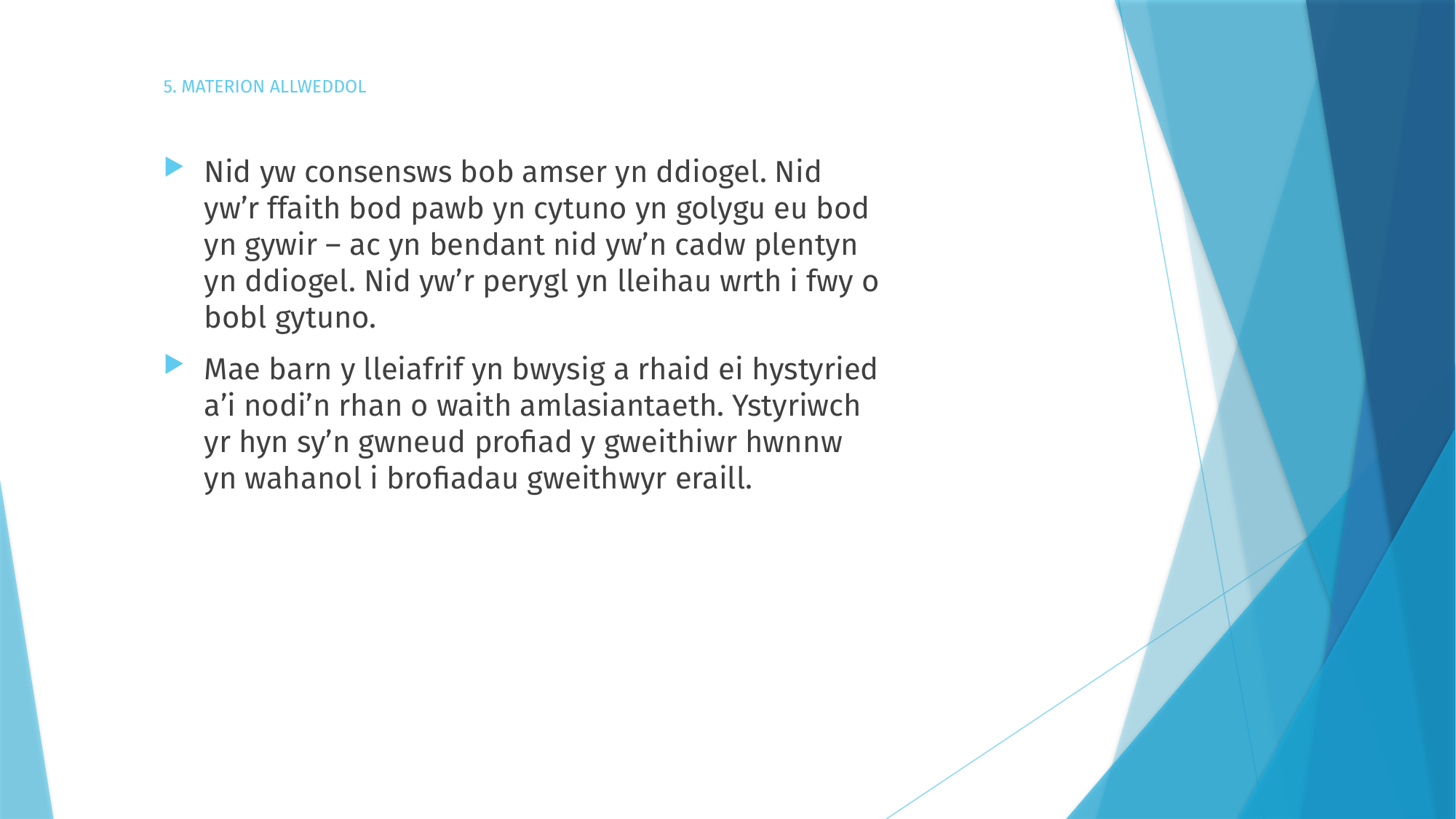

# 5. MATERION ALLWEDDOL
Nid yw consensws bob amser yn ddiogel. Nid yw’r ffaith bod pawb yn cytuno yn golygu eu bod yn gywir – ac yn bendant nid yw’n cadw plentyn yn ddiogel. Nid yw’r perygl yn lleihau wrth i fwy o bobl gytuno.
Mae barn y lleiafrif yn bwysig a rhaid ei hystyried a’i nodi’n rhan o waith amlasiantaeth. Ystyriwch  yr hyn sy’n gwneud profiad y gweithiwr hwnnw yn wahanol i brofiadau gweithwyr eraill.